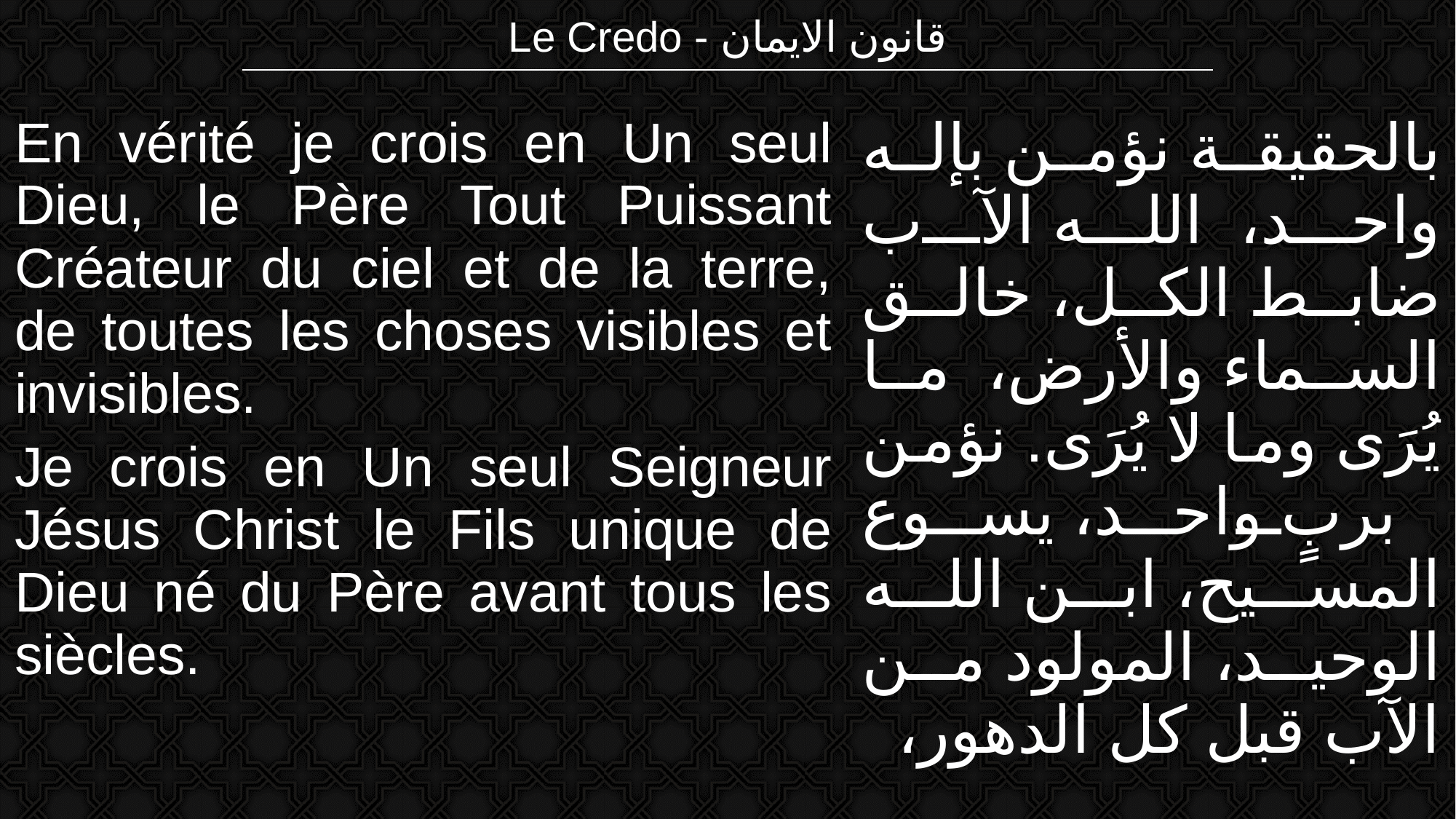

| Le Credo - قانون الايمان |
| --- |
| En vérité je crois en Un seul Dieu, le Père Tout Puissant Créateur du ciel et de la terre, de toutes les choses visibles et invisibles. Je crois en Un seul Seigneur Jésus Christ le Fils unique de Dieu né du Père avant tous les siècles. | بالحقيقة نؤمن بإله واحد، الله الآب ضابط الكل، خالق السماء والأرض، ما يُرَى وما لا يُرَى. نؤمن بربٍ واحد، يسوع المسيح، ابن الله الوحيد، المولود من الآب قبل كل الدهور، |
| --- | --- |